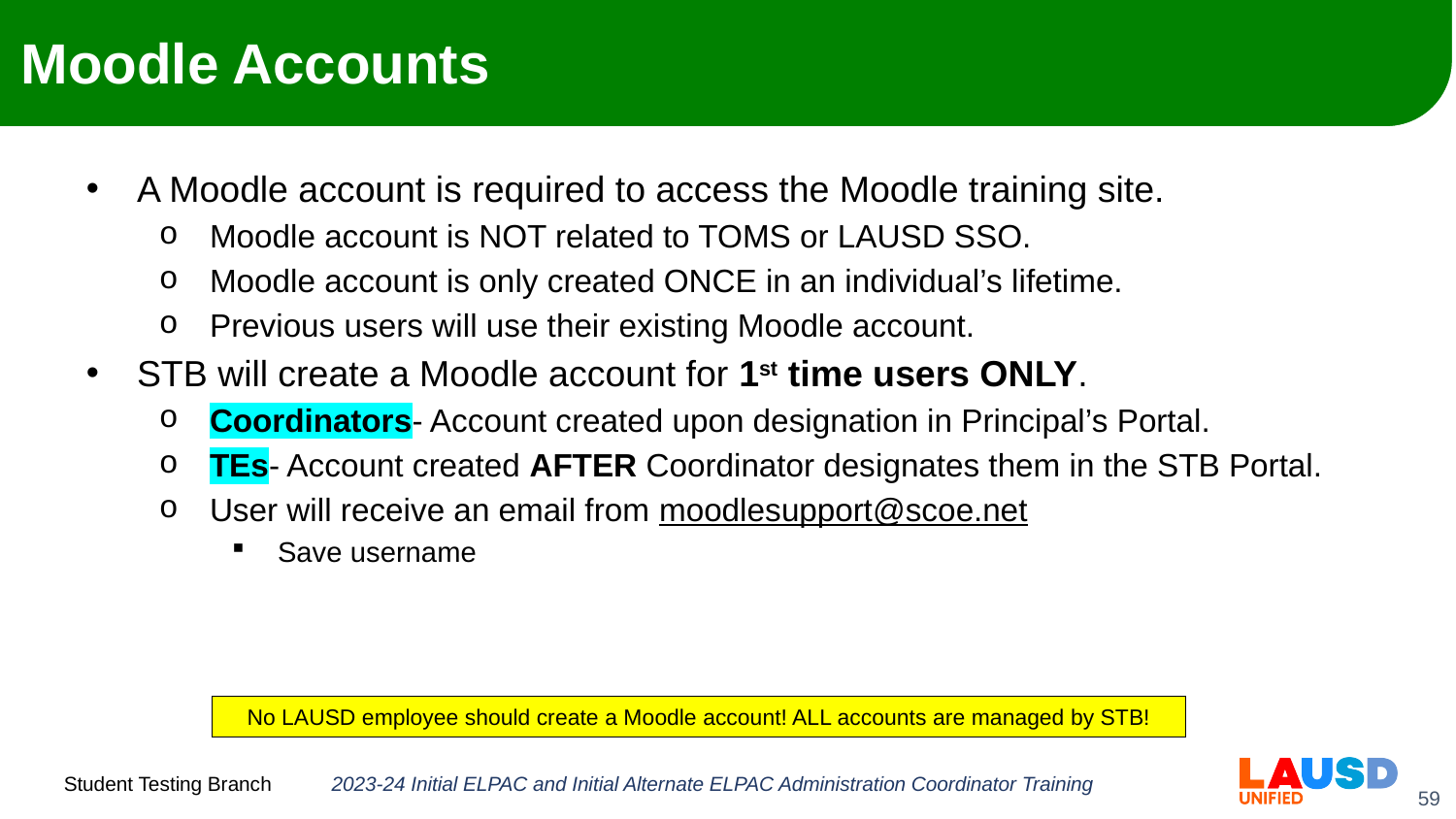

# Moodle Accounts
A Moodle account is required to access the Moodle training site.
Moodle account is NOT related to TOMS or LAUSD SSO.
Moodle account is only created ONCE in an individual’s lifetime.
Previous users will use their existing Moodle account.
STB will create a Moodle account for 1st time users ONLY.
Coordinators- Account created upon designation in Principal’s Portal.
TEs- Account created AFTER Coordinator designates them in the STB Portal.
User will receive an email from moodlesupport@scoe.net
Save username

No LAUSD employee should create a Moodle account! ALL accounts are managed by STB!
2023-24 Initial ELPAC and Initial Alternate ELPAC Administration Coordinator Training